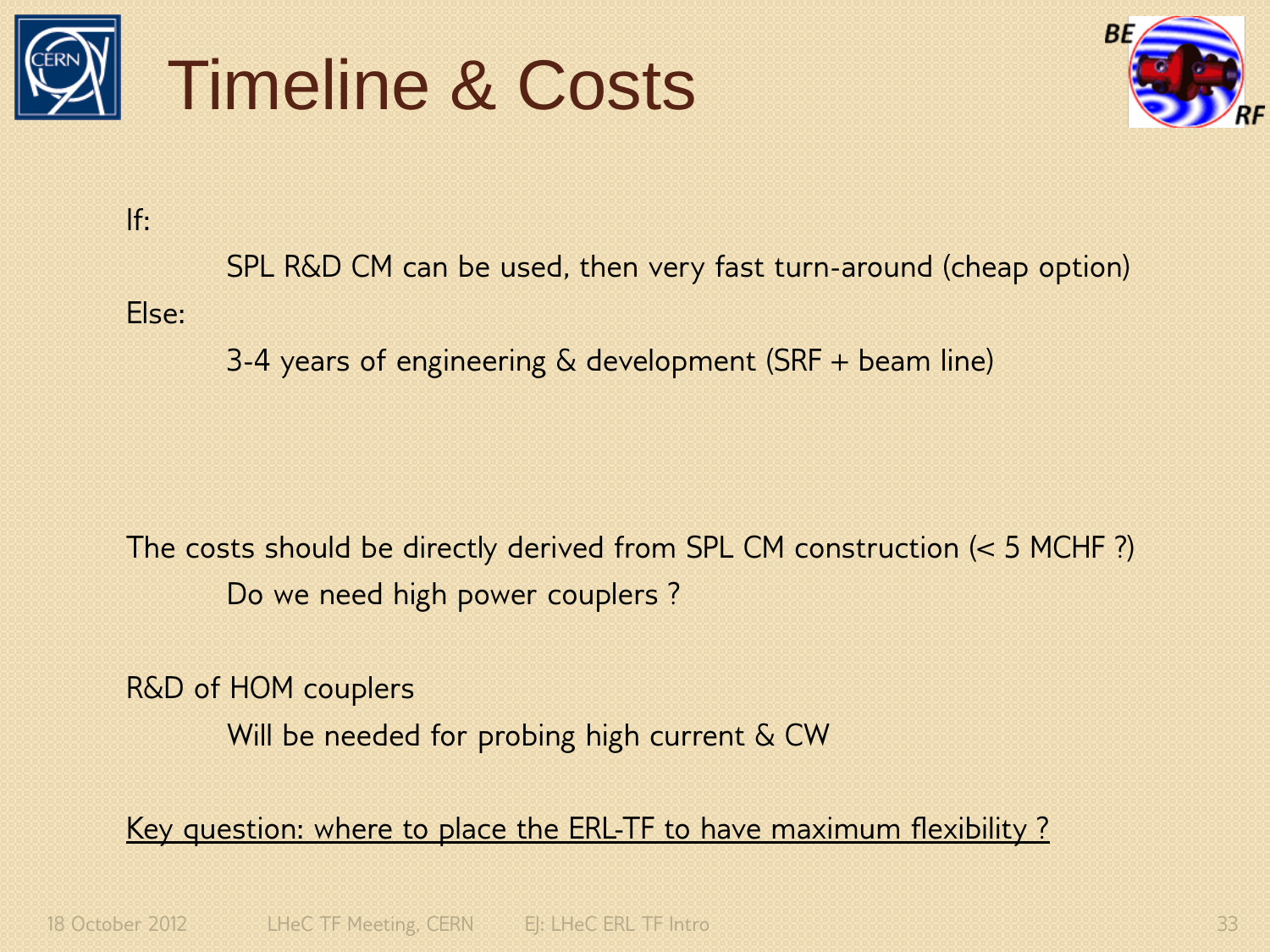

# Timeline & Costs
If:
	SPL R&D CM can be used, then very fast turn-around (cheap option)
Else:
	3-4 years of engineering & development (SRF + beam line)

The costs should be directly derived from SPL CM construction (< 5 MCHF ?)
	Do we need high power couplers ?

R&D of HOM couplers
	Will be needed for probing high current & CW

Key question: where to place the ERL-TF to have maximum flexibility ?

18 October 2012
LHeC TF Meeting, CERN        EJ: LHeC ERL TF Intro
33